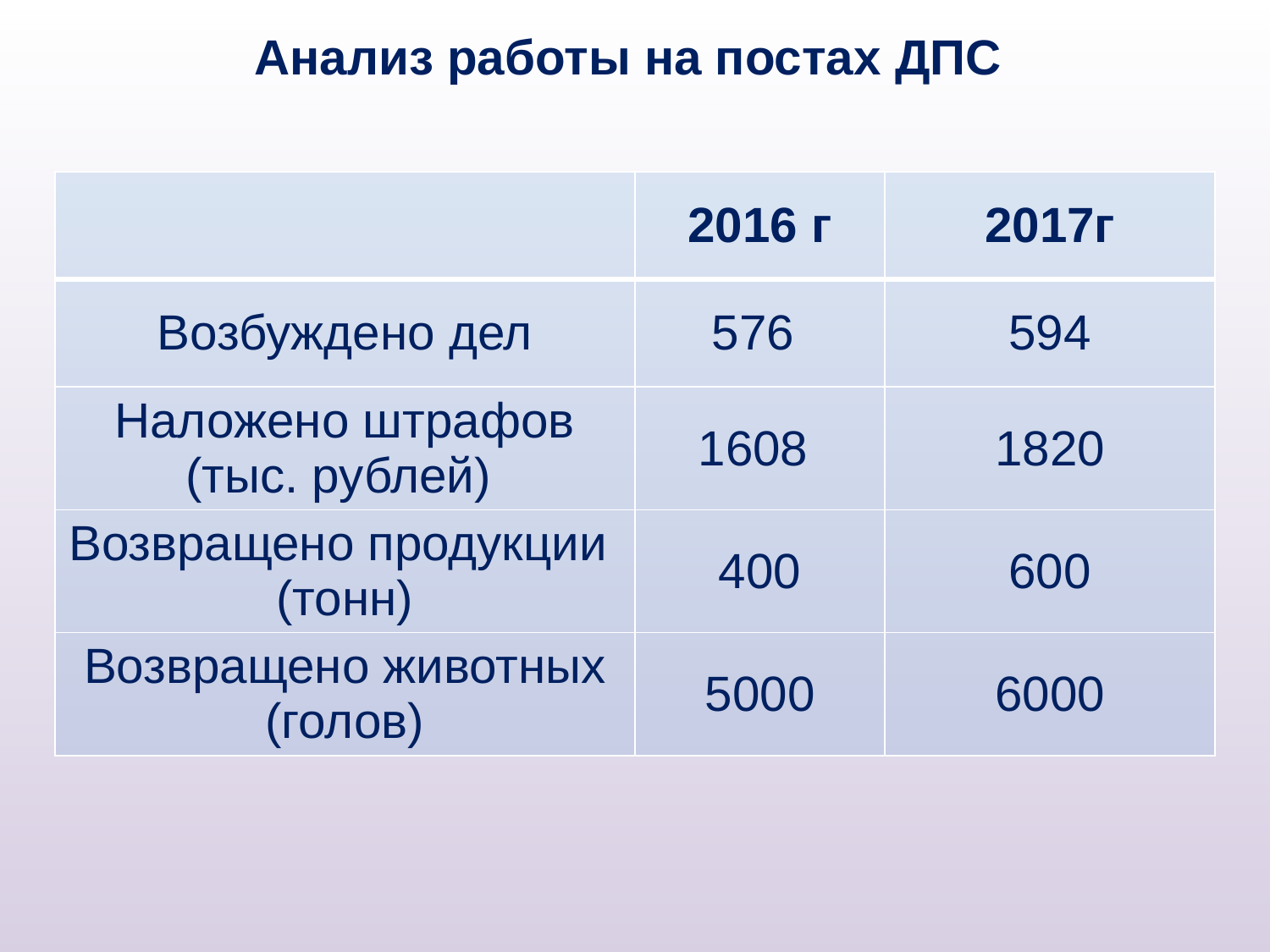

# Анализ работы на постах ДПС

|  | 2016 г | 2017г |
| --- | --- | --- |
| Возбуждено дел | 576 | 594 |
| Наложено штрафов (тыс. рублей) | 1608 | 1820 |
| Возвращено продукции (тонн) | 400 | 600 |
| Возвращено животных (голов) | 5000 | 6000 |